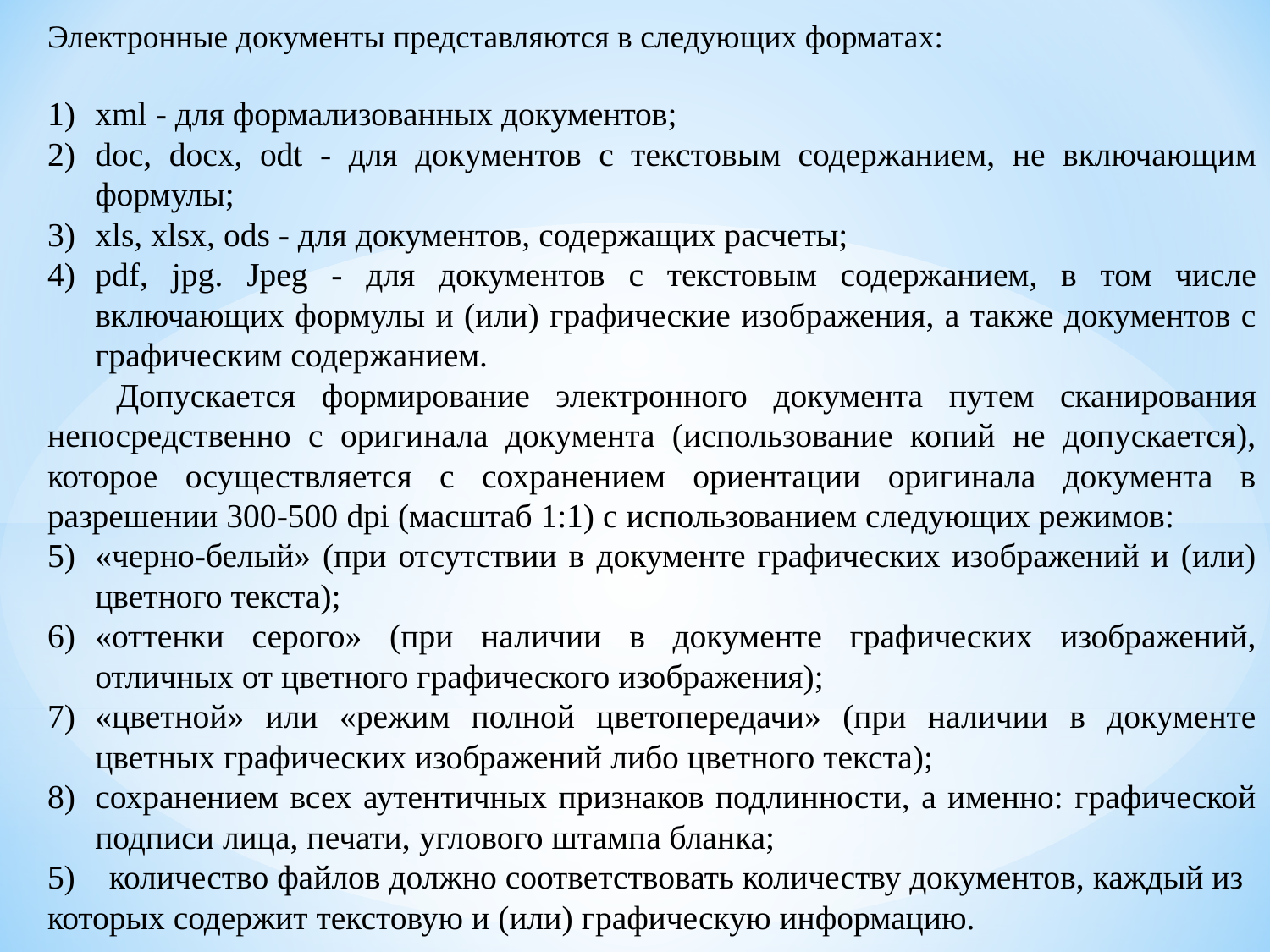

Электронные документы представляются в следующих форматах:

xml - для формализованных документов;
doc, docx, odt - для документов с текстовым содержанием, не включающим формулы;
xls, xlsx, ods - для документов, содержащих расчеты;
pdf, jpg. Jpeg - для документов с текстовым содержанием, в том числе включающих формулы и (или) графические изображения, а также документов с графическим содержанием.
Допускается формирование электронного документа путем сканирования непосредственно с оригинала документа (использование копий не допускается), которое осуществляется с сохранением ориентации оригинала документа в разрешении 300-500 dpi (масштаб 1:1) с использованием следующих режимов:
«черно-белый» (при отсутствии в документе графических изображений и (или) цветного текста);
«оттенки серого» (при наличии в документе графических изображений, отличных от цветного графического изображения);
«цветной» или «режим полной цветопередачи» (при наличии в документе цветных графических изображений либо цветного текста);
сохранением всех аутентичных признаков подлинности, а именно: графической подписи лица, печати, углового штампа бланка;
5)    количество файлов должно соответствовать количеству документов, каждый из которых содержит текстовую и (или) графическую информацию.